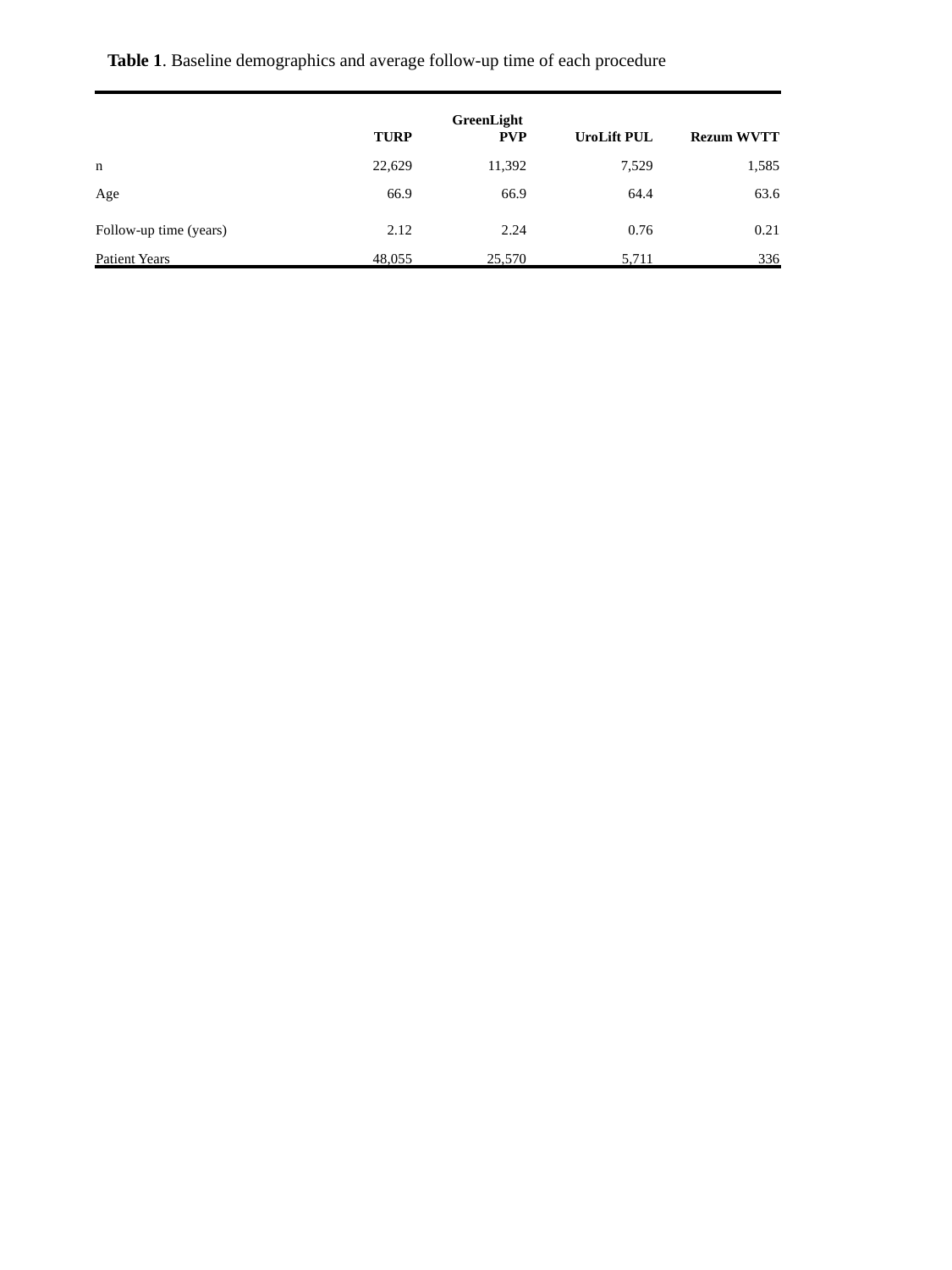

Table 1. Baseline demographics and average follow-up time of each procedure
|  | TURP | GreenLight PVP | UroLift PUL | Rezum WVTT |
| --- | --- | --- | --- | --- |
| n | 22,629 | 11,392 | 7,529 | 1,585 |
| Age | 66.9 | 66.9 | 64.4 | 63.6 |
| Follow-up time (years) | 2.12 | 2.24 | 0.76 | 0.21 |
| Patient Years | 48,055 | 25,570 | 5,711 | 336 |